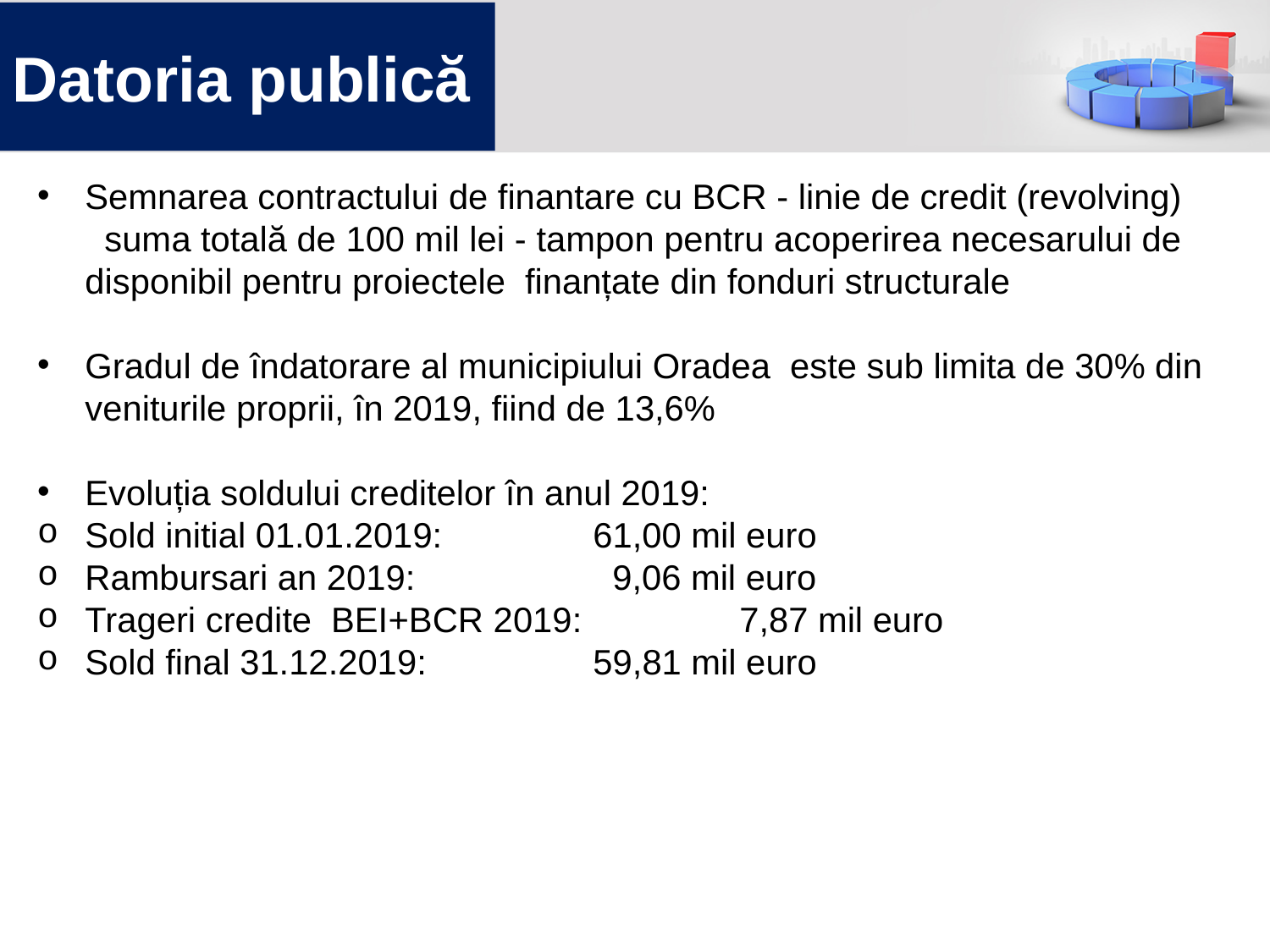

# Datoria publică
Semnarea contractului de finantare cu BCR - linie de credit (revolving)        suma totală de 100 mil lei - tampon pentru acoperirea necesarului de disponibil pentru proiectele  finanțate din fonduri structurale

Gradul de îndatorare al municipiului Oradea  este sub limita de 30% din   veniturile proprii, în 2019, fiind de 13,6%

Evoluția soldului creditelor în anul 2019:
Sold initial 01.01.2019:  		61,00 mil euro
Rambursari an 2019: 		  9,06 mil euro
Trageri credite  BEI+BCR 2019:  	  7,87 mil euro
Sold final 31.12.2019: 		59,81 mil euro